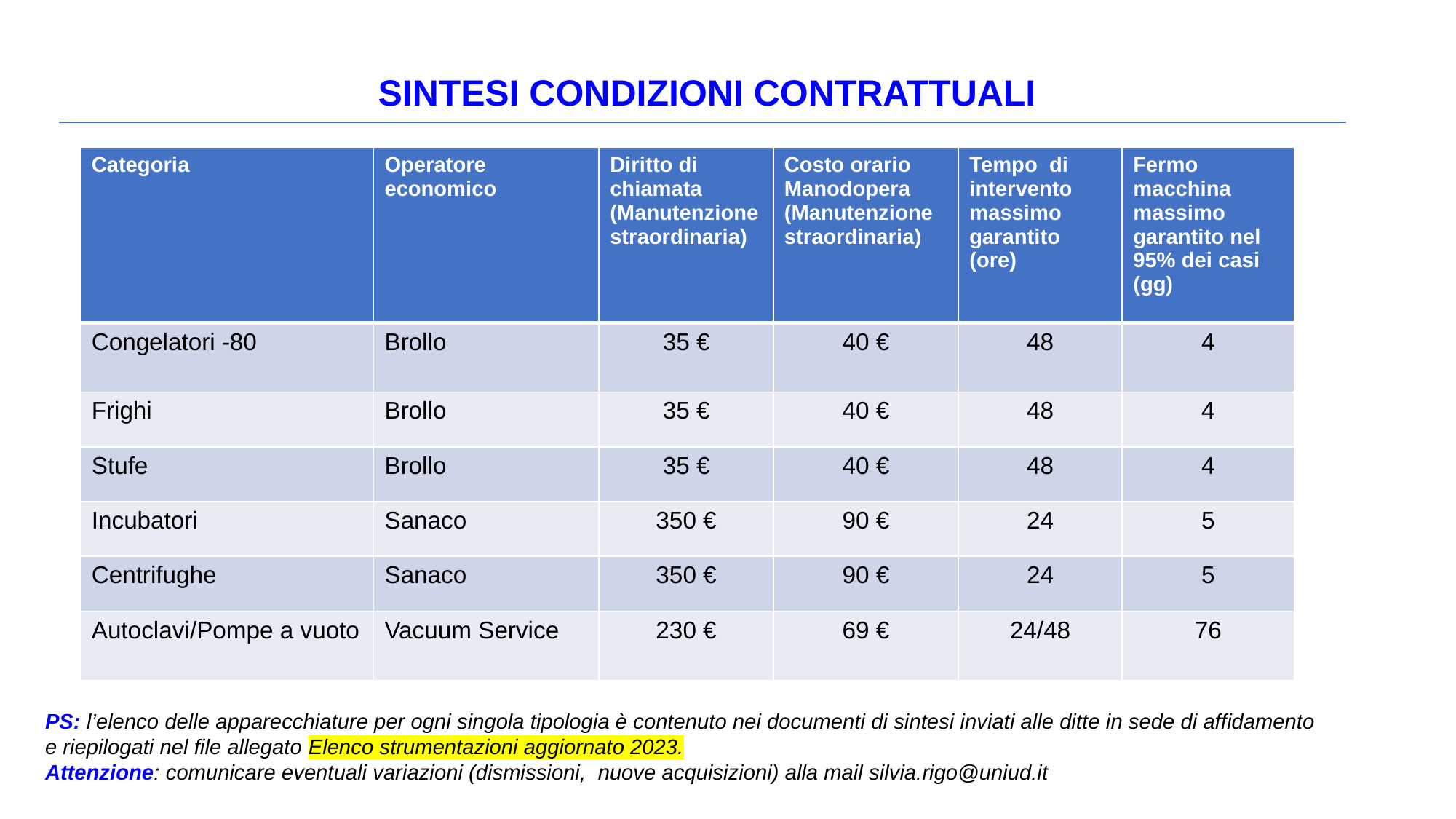

SINTESI CONDIZIONI CONTRATTUALI
| Categoria | Operatore economico | Diritto di chiamata (Manutenzione straordinaria) | Costo orario Manodopera (Manutenzione straordinaria) | Tempo di intervento massimo garantito (ore) | Fermo macchina massimo garantito nel 95% dei casi (gg) |
| --- | --- | --- | --- | --- | --- |
| Congelatori -80 | Brollo | 35 € | 40 € | 48 | 4 |
| Frighi | Brollo | 35 € | 40 € | 48 | 4 |
| Stufe | Brollo | 35 € | 40 € | 48 | 4 |
| Incubatori | Sanaco | 350 € | 90 € | 24 | 5 |
| Centrifughe | Sanaco | 350 € | 90 € | 24 | 5 |
| Autoclavi/Pompe a vuoto | Vacuum Service | 230 € | 69 € | 24/48 | 76 |
PS: l’elenco delle apparecchiature per ogni singola tipologia è contenuto nei documenti di sintesi inviati alle ditte in sede di affidamento
e riepilogati nel file allegato Elenco strumentazioni aggiornato 2023.
Attenzione: comunicare eventuali variazioni (dismissioni,  nuove acquisizioni) alla mail silvia.rigo@uniud.it